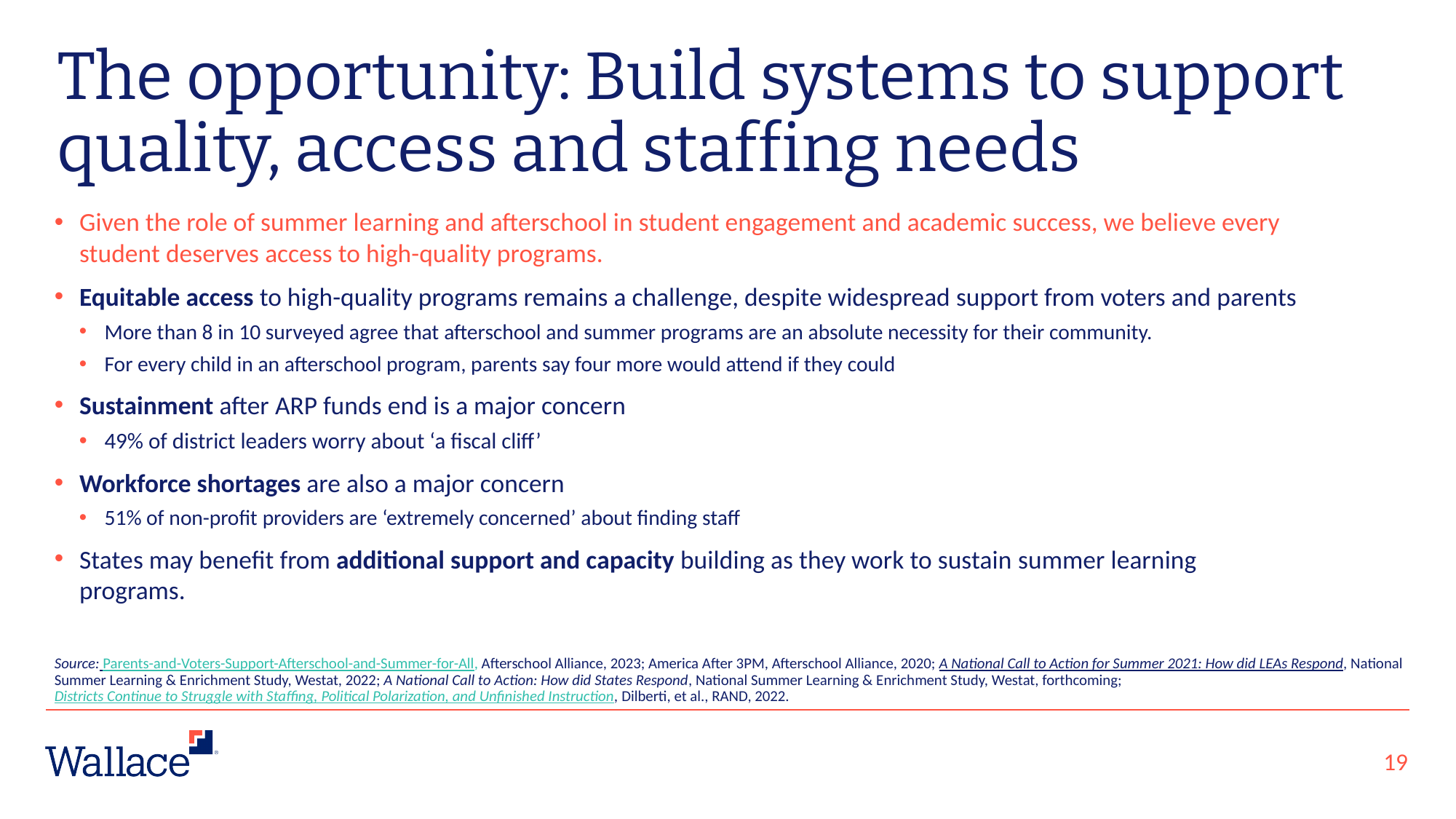

# The opportunity: Build systems to support quality, access and staffing needs
Given the role of summer learning and afterschool in student engagement and academic success, we believe every student deserves access to high-quality programs.
Equitable access to high-quality programs remains a challenge, despite widespread support from voters and parents
More than 8 in 10 surveyed agree that afterschool and summer programs are an absolute necessity for their community.
For every child in an afterschool program, parents say four more would attend if they could
Sustainment after ARP funds end is a major concern
49% of district leaders worry about ‘a fiscal cliff’
Workforce shortages are also a major concern
51% of non-profit providers are ‘extremely concerned’ about finding staff
States may benefit from additional support and capacity building as they work to sustain summer learning programs.

Source: Parents-and-Voters-Support-Afterschool-and-Summer-for-All, Afterschool Alliance, 2023; America After 3PM, Afterschool Alliance, 2020; A National Call to Action for Summer 2021: How did LEAs Respond, National Summer Learning & Enrichment Study, Westat, 2022; A National Call to Action: How did States Respond, National Summer Learning & Enrichment Study, Westat, forthcoming;  Districts Continue to Struggle with Staffing, Political Polarization, and Unfinished Instruction, Dilberti, et al., RAND, 2022.
19